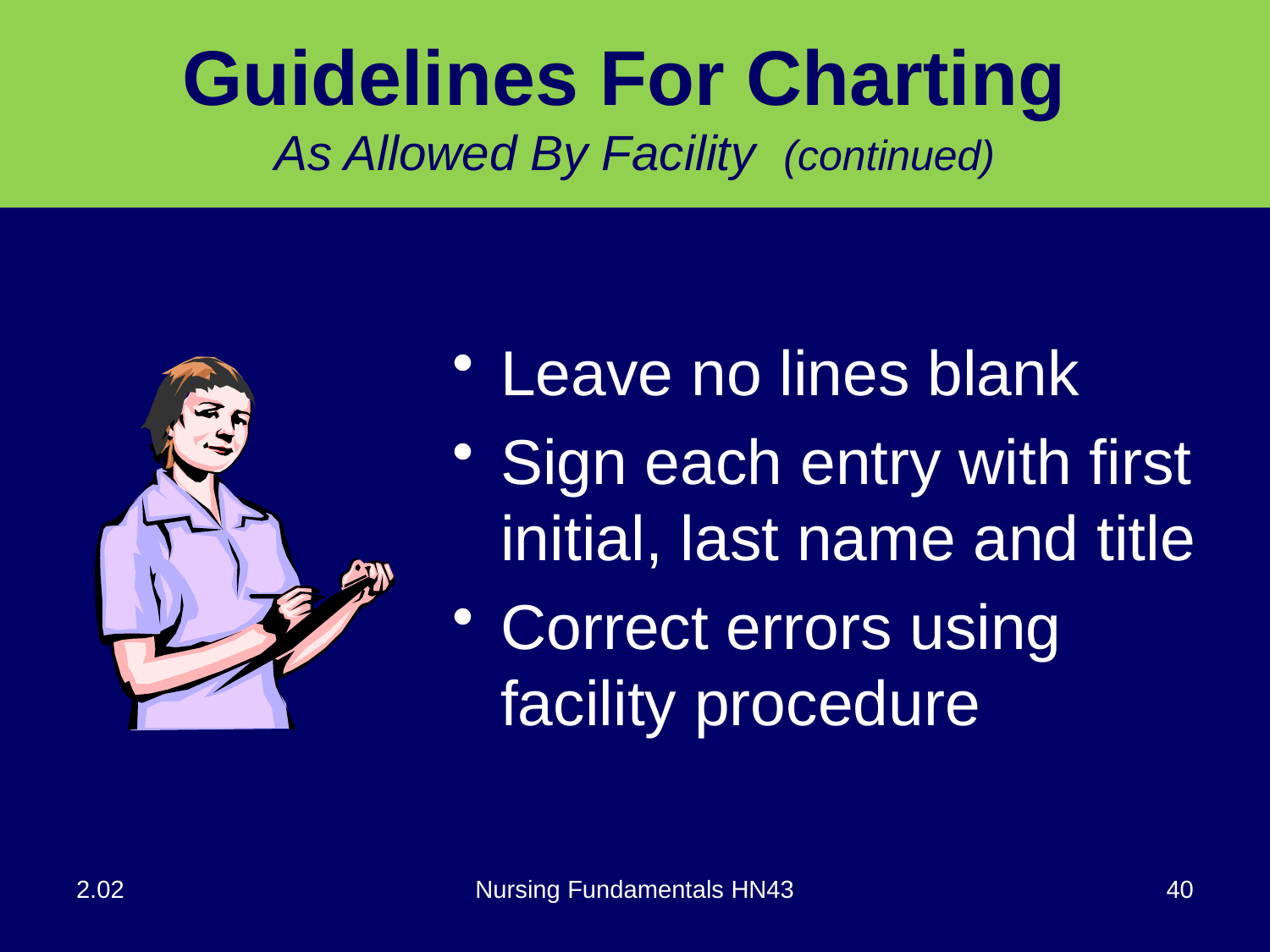

# Guidelines For Charting As Allowed By Facility  (continued)
Leave no lines blank
Sign each entry with first initial, last name and title
Correct errors using facility procedure

2.02
Nursing Fundamentals HN43
40